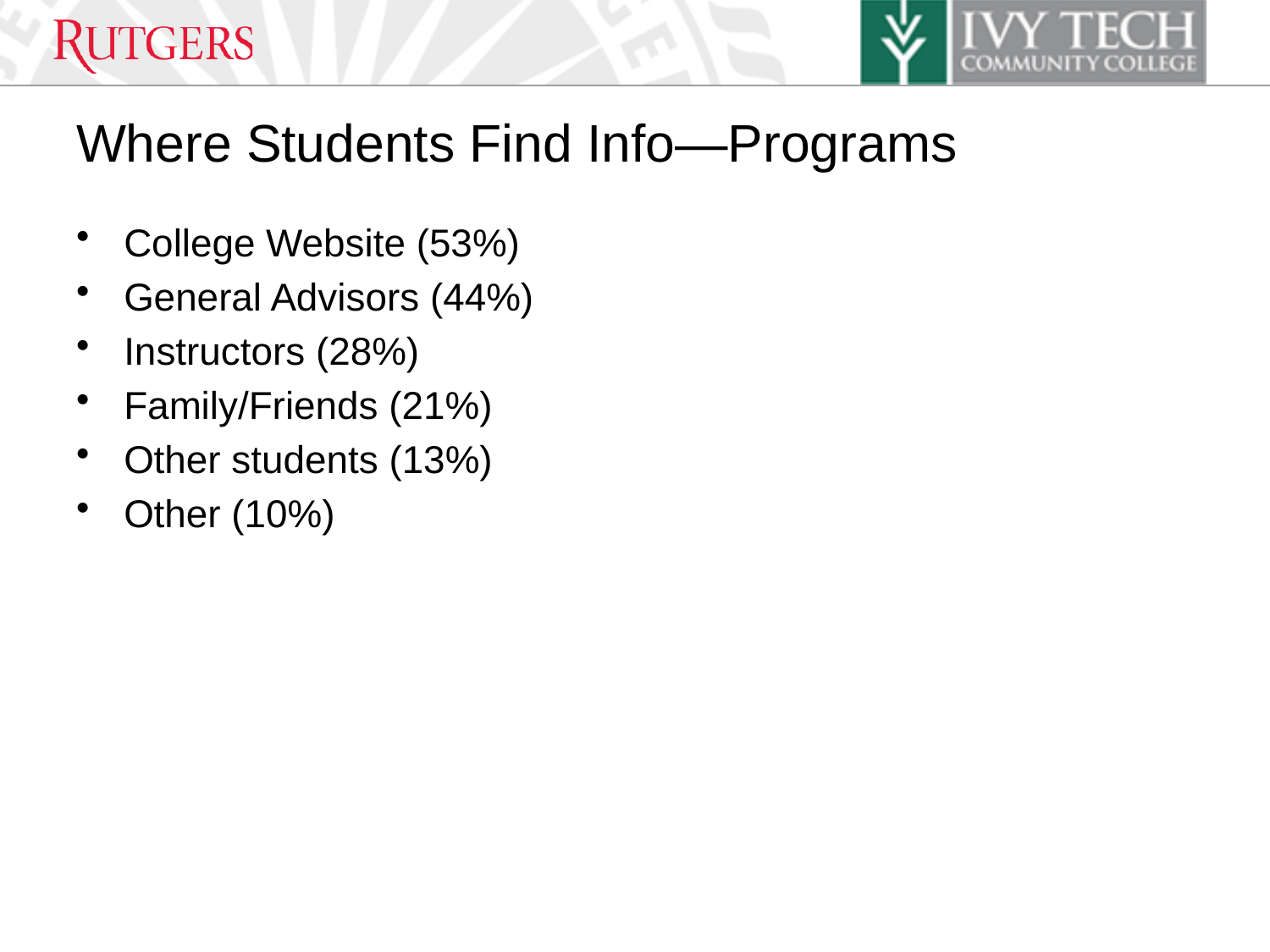

# Where Students Find Info—Programs
College Website (53%)
General Advisors (44%)
Instructors (28%)
Family/Friends (21%)
Other students (13%)
Other (10%)